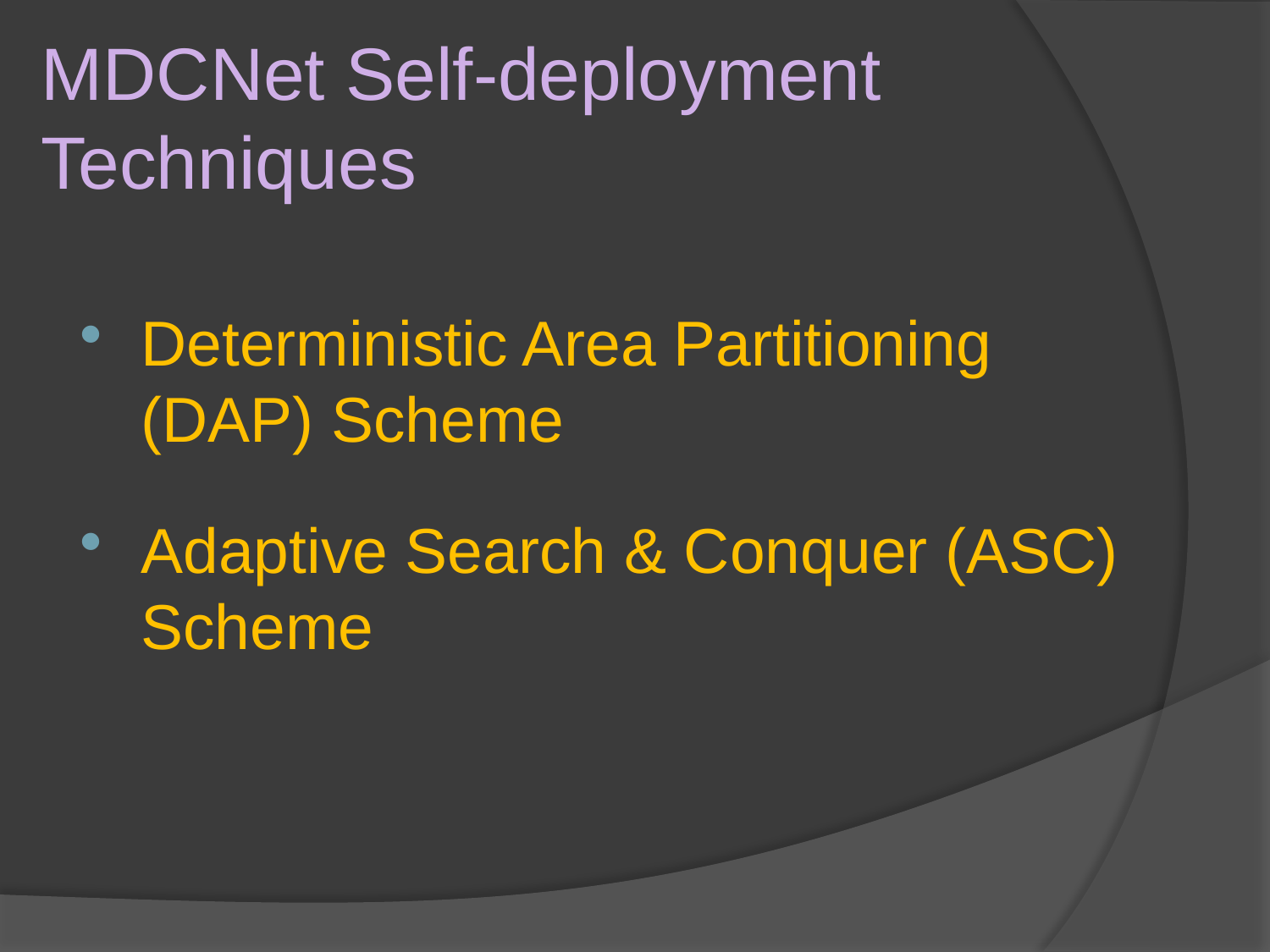

# MDCNet Self-deployment Techniques
Deterministic Area Partitioning (DAP) Scheme
Adaptive Search & Conquer (ASC) Scheme